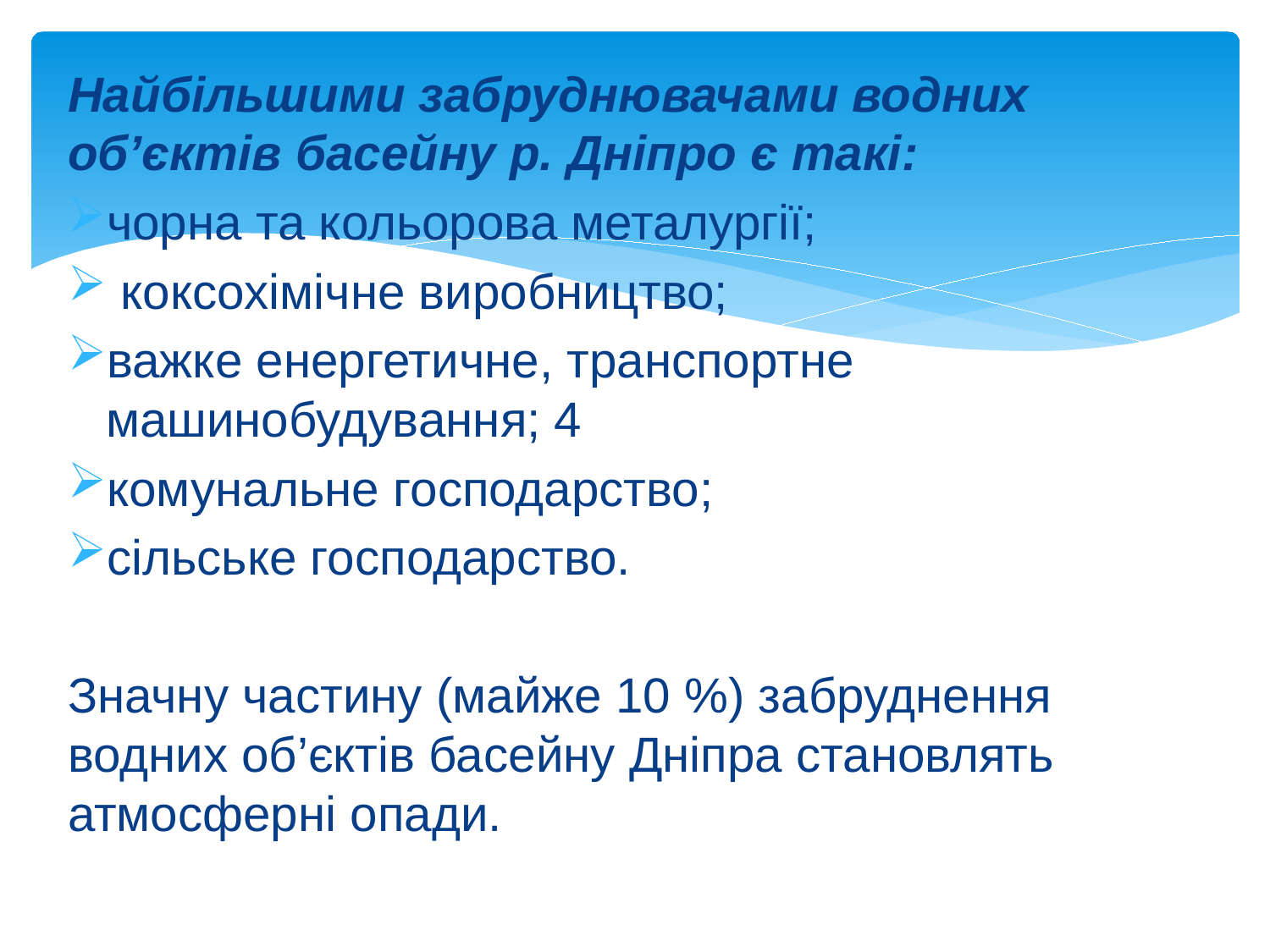

Найбільшими забруднювачами водних об’єктів басейну р. Дніпро є такі:
чорна та кольорова металургії;
 коксохімічне виробництво;
важке енергетичне, транспортне машинобудування; 4
комунальне господарство;
сільське господарство.

Значну частину (майже 10 %) забруднення водних об’єктів басейну Дніпра становлять атмосферні опади.